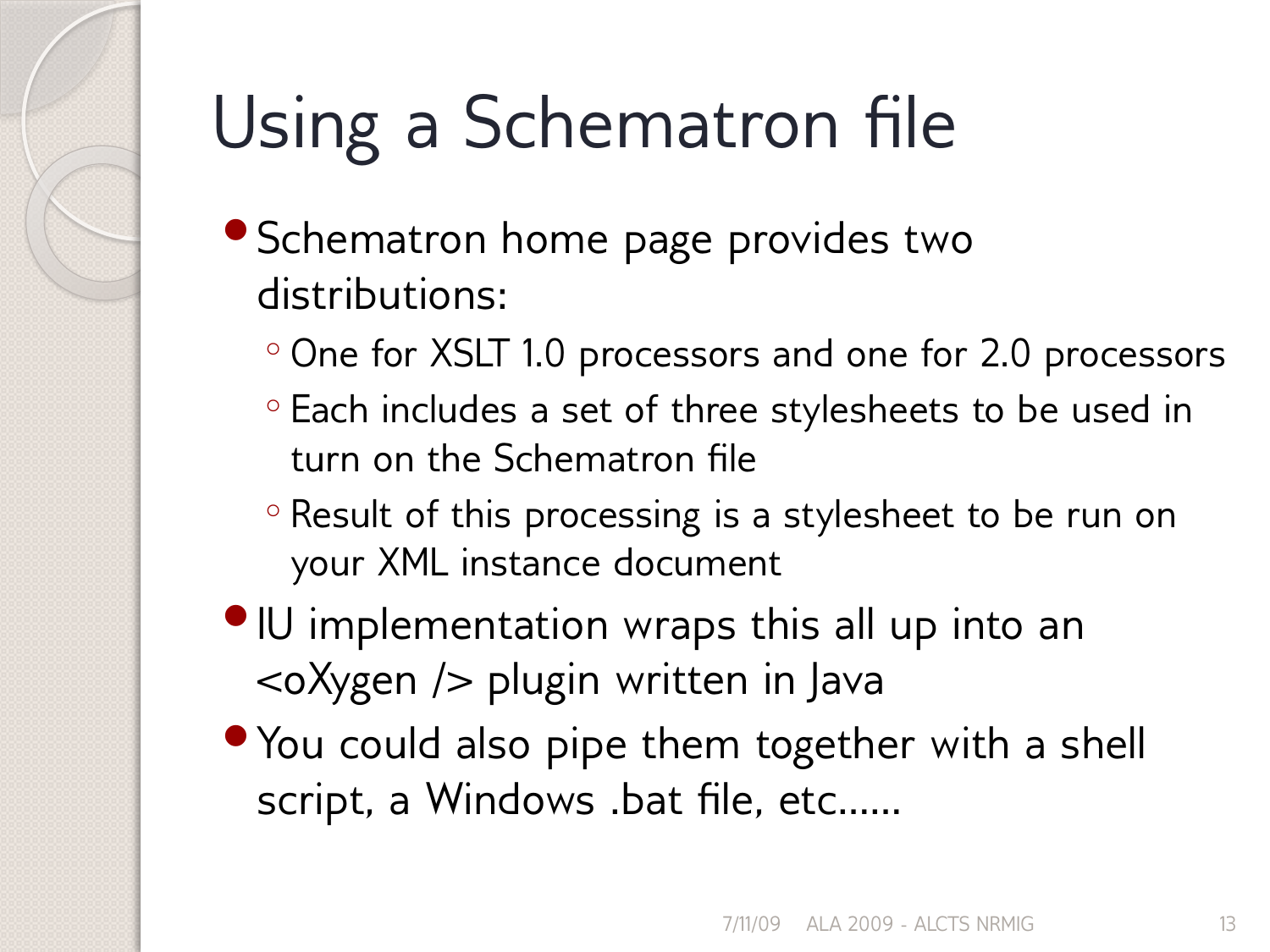

# Using a Schematron file
Schematron home page provides two distributions:
One for XSLT 1.0 processors and one for 2.0 processors
Each includes a set of three stylesheets to be used in turn on the Schematron file
Result of this processing is a stylesheet to be run on your XML instance document
IU implementation wraps this all up into an <oXygen /> plugin written in Java
You could also pipe them together with a shell script, a Windows .bat file, etc……
7/11/09
ALA 2009 - ALCTS NRMIG
13